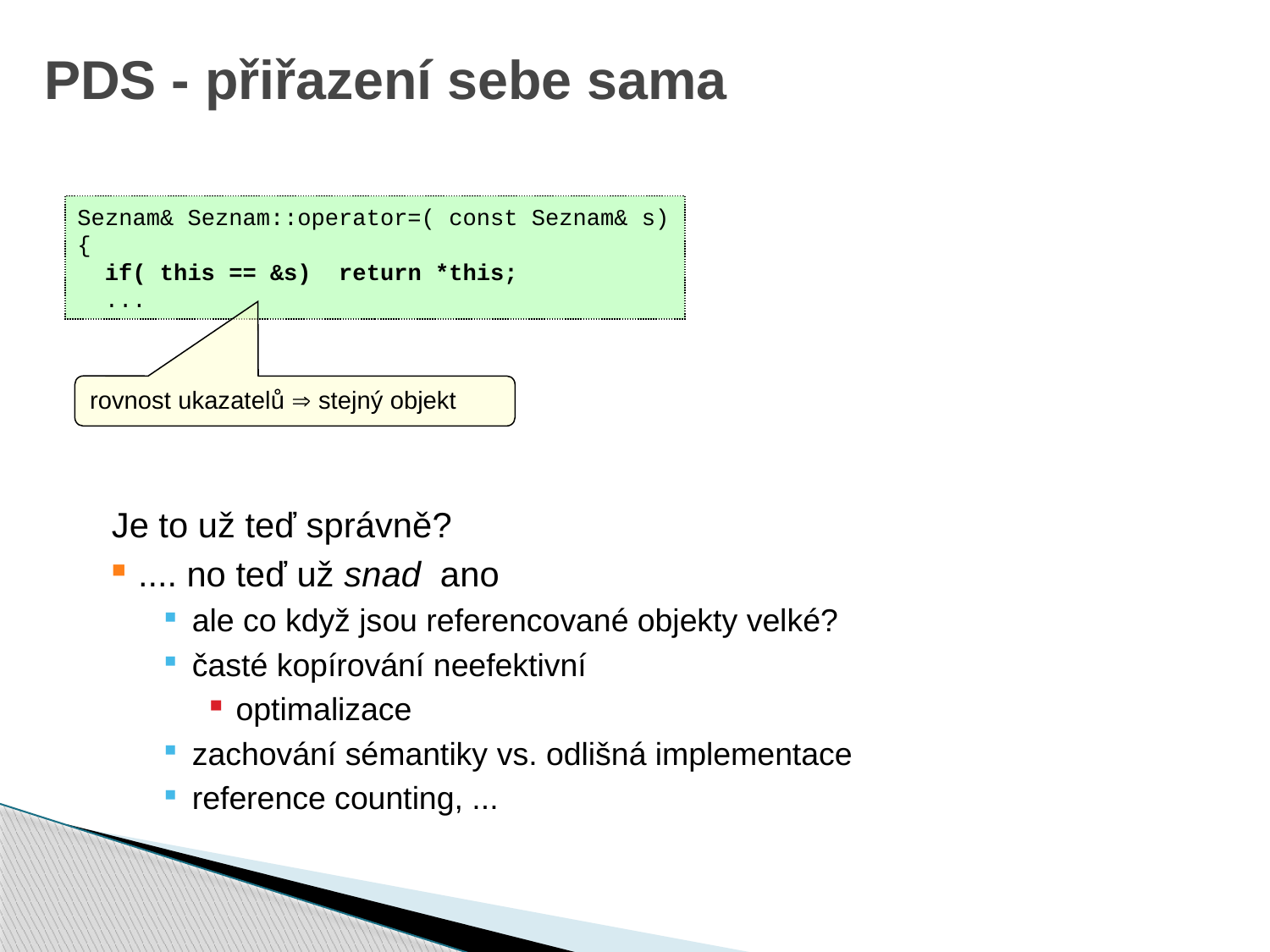

# PDS - přiřazení sebe sama

Seznam& Seznam::operator=( const Seznam& s)
{
  if( this == &s)  return *this;
  ...
rovnost ukazatelů ⇒ stejný objekt
Je to už teď správně?
.... no teď už snad  ano
 ale co když jsou referencované objekty velké?
 časté kopírování neefektivní
optimalizace
 zachování sémantiky vs. odlišná implementace
 reference counting, ...